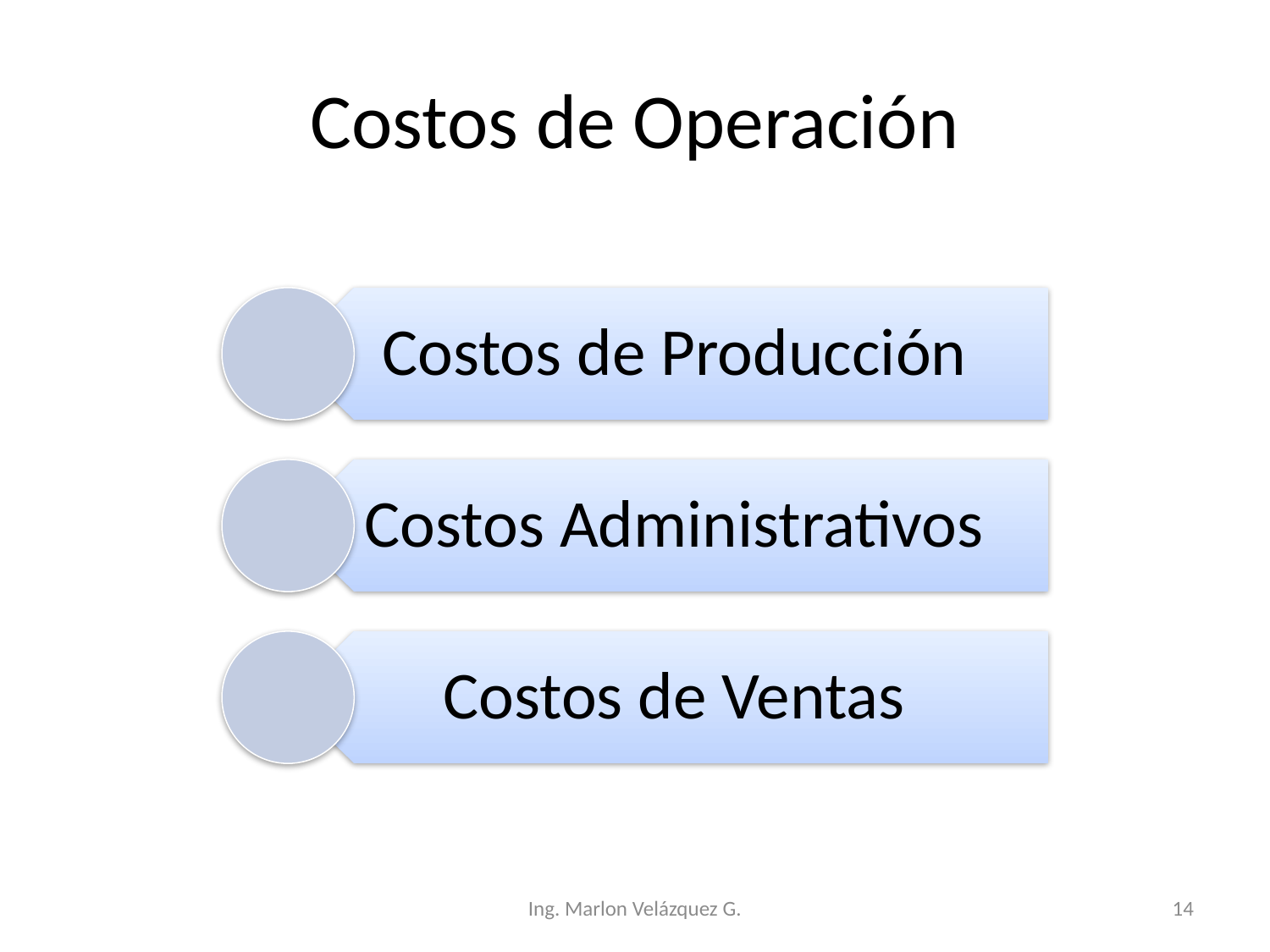

# Costos de Operación
Costos de Producción
Costos Administrativos
Costos de Ventas
Ing. Marlon Velázquez G.
14